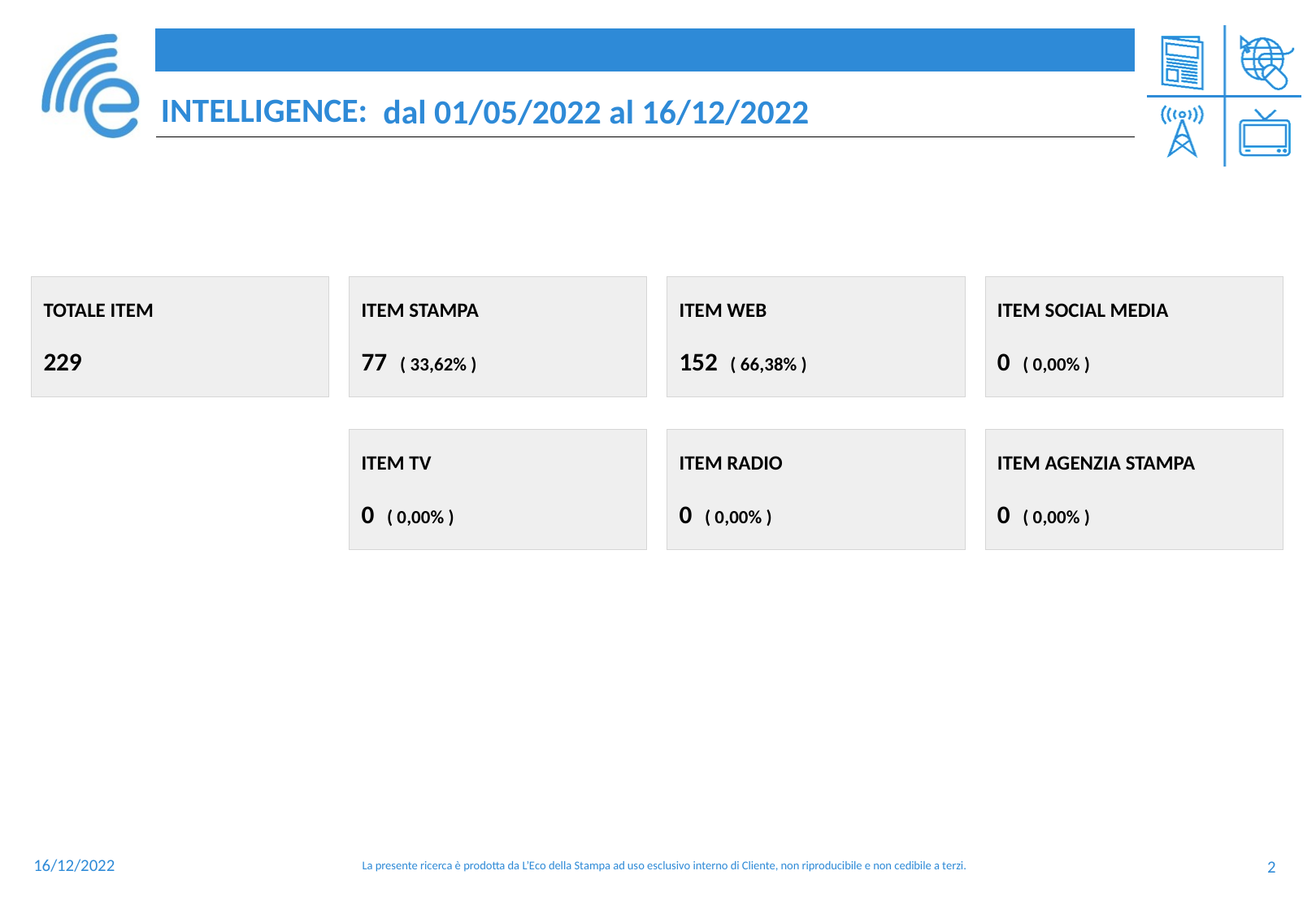

ITEM SOCIAL MEDIA

0   ( 0,00% )
ITEM WEB

152   ( 66,38% )
ITEM STAMPA

77   ( 33,62% )

TOTALE ITEM

229

ITEM AGENZIA STAMPA

0   ( 0,00% )
ITEM RADIO

0   ( 0,00% )
ITEM TV

0   ( 0,00% )